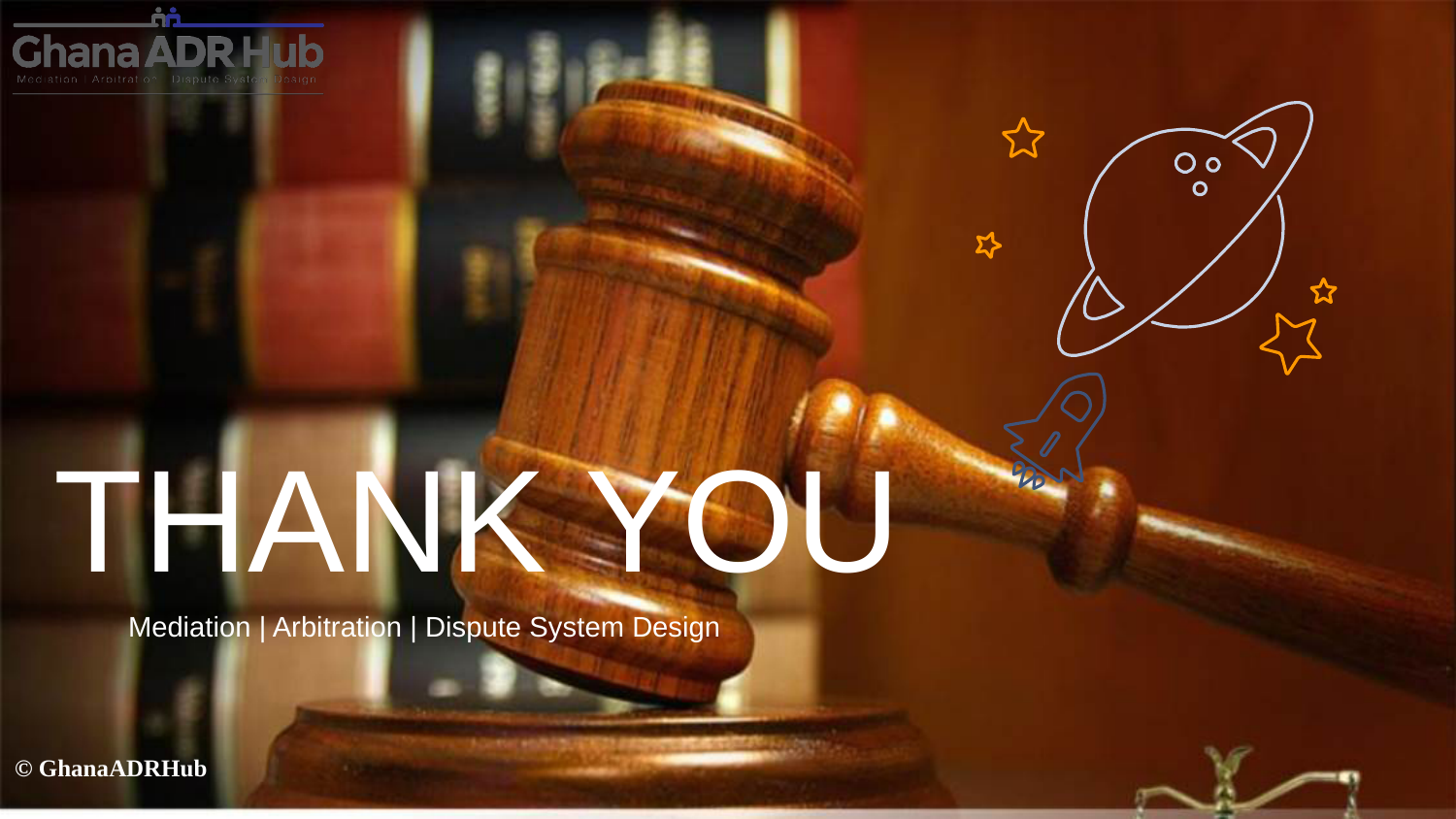

THANK YOU
Mediation | Arbitration | Dispute System Design